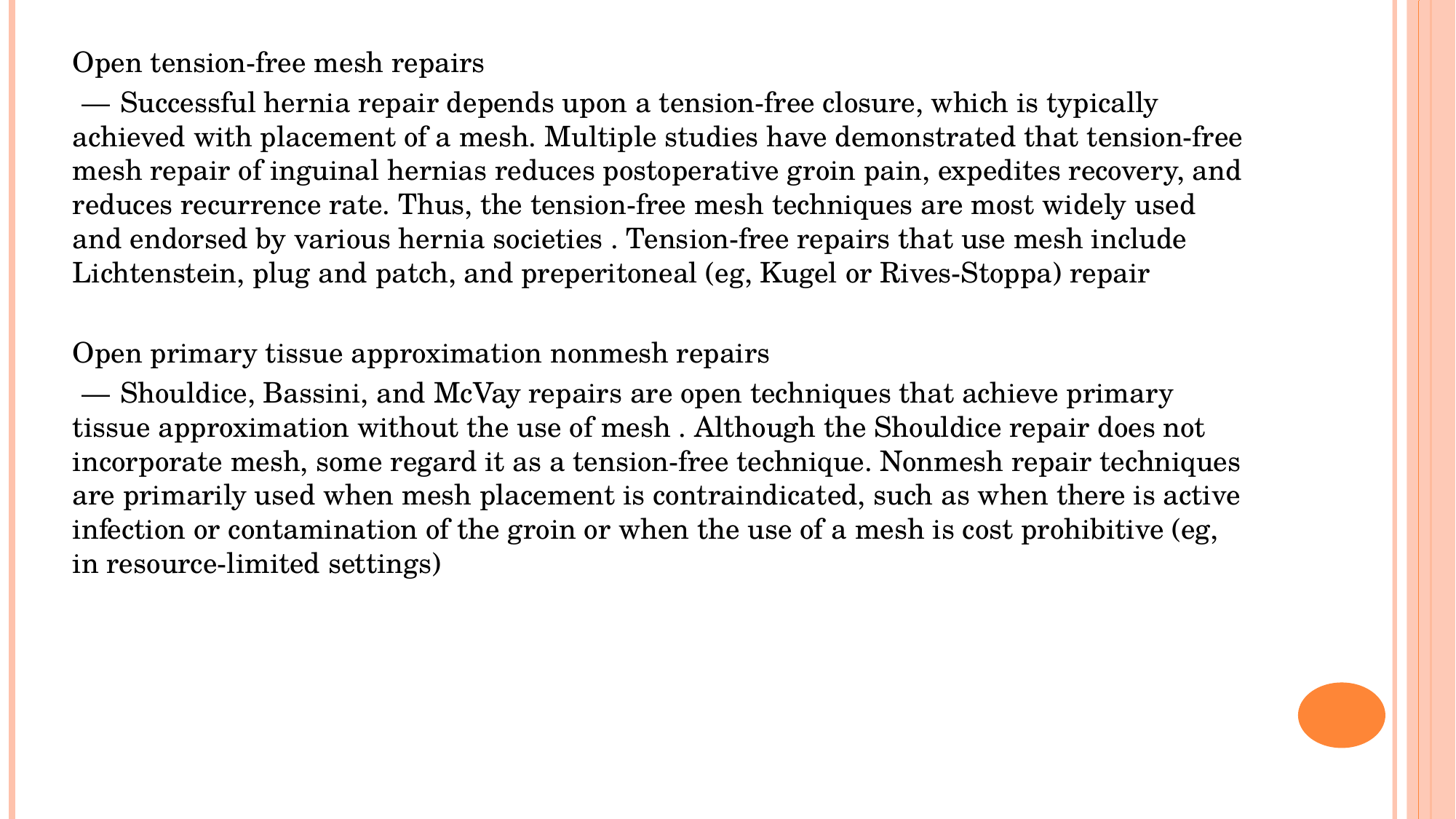

Open tension-free mesh repairs
 — Successful hernia repair depends upon a tension-free closure, which is typically achieved with placement of a mesh. Multiple studies have demonstrated that tension-free mesh repair of inguinal hernias reduces postoperative groin pain, expedites recovery, and reduces recurrence rate. Thus, the tension-free mesh techniques are most widely used and endorsed by various hernia societies . Tension-free repairs that use mesh include Lichtenstein, plug and patch, and preperitoneal (eg, Kugel or Rives-Stoppa) repair

Open primary tissue approximation nonmesh repairs
 — Shouldice, Bassini, and McVay repairs are open techniques that achieve primary tissue approximation without the use of mesh . Although the Shouldice repair does not incorporate mesh, some regard it as a tension-free technique. Nonmesh repair techniques are primarily used when mesh placement is contraindicated, such as when there is active infection or contamination of the groin or when the use of a mesh is cost prohibitive (eg, in resource-limited settings)